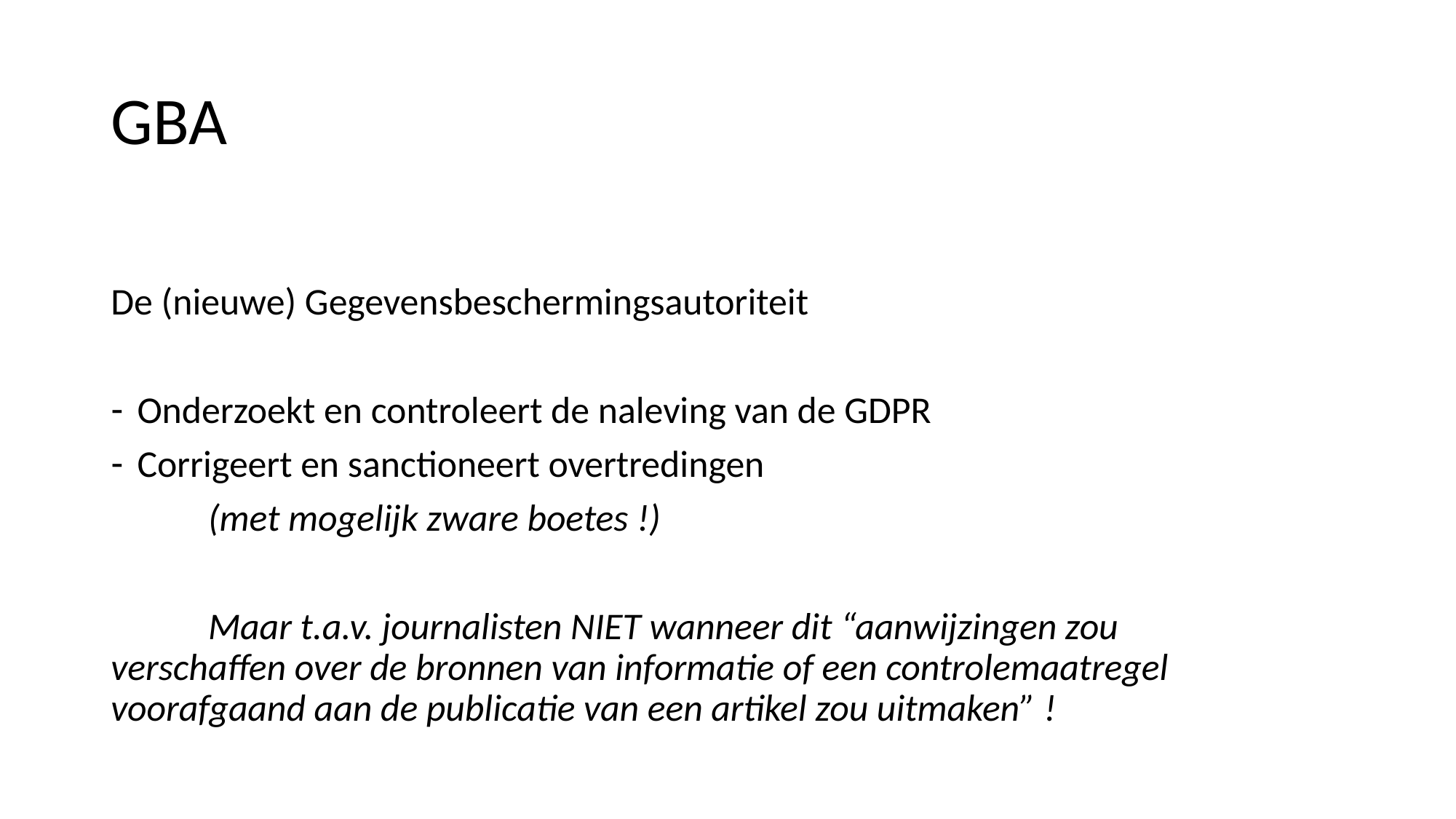

# GBA

De (nieuwe) Gegevensbeschermingsautoriteit

Onderzoekt en controleert de naleving van de GDPR
Corrigeert en sanctioneert overtredingen
					(met mogelijk zware boetes !)

	Maar t.a.v. journalisten NIET wanneer dit “aanwijzingen zou 	verschaffen over de bronnen van informatie of een controlemaatregel 	voorafgaand aan de publicatie van een artikel zou uitmaken” !